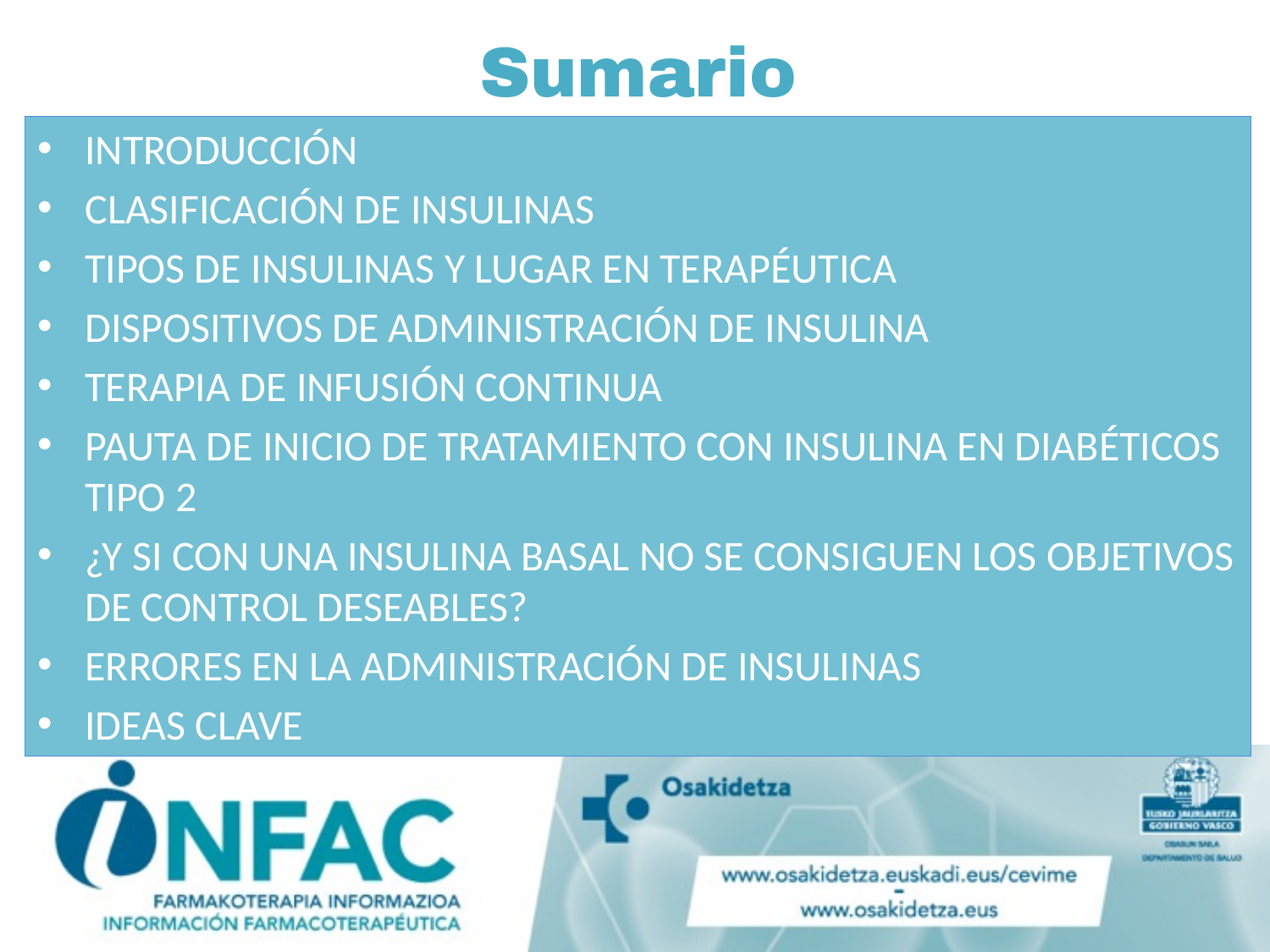

# Sumario
INTRODUCCIÓN
CLASIFICACIÓN DE INSULINAS
TIPOS DE INSULINAS Y LUGAR EN TERAPÉUTICA
DISPOSITIVOS DE ADMINISTRACIÓN DE INSULINA
TERAPIA DE INFUSIÓN CONTINUA
PAUTA DE INICIO DE TRATAMIENTO CON INSULINA EN DIABÉTICOS TIPO 2
¿Y SI CON UNA INSULINA BASAL NO SE CONSIGUEN LOS OBJETIVOS DE CONTROL DESEABLES?
ERRORES EN LA ADMINISTRACIÓN DE INSULINAS
IDEAS CLAVE